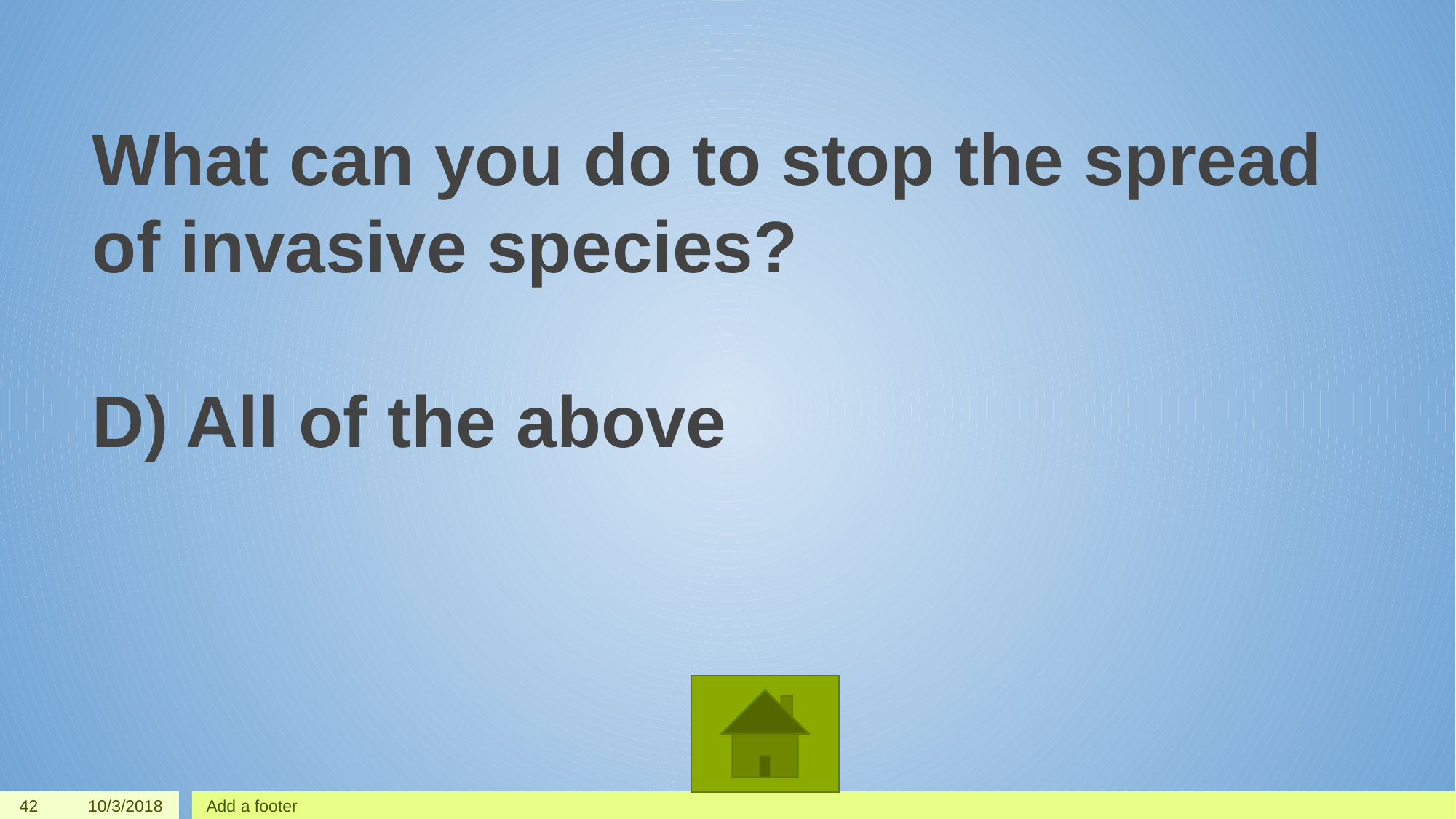

What can you do to stop the spread of invasive species?

D) All of the above

42
10/3/2018
Add a footer